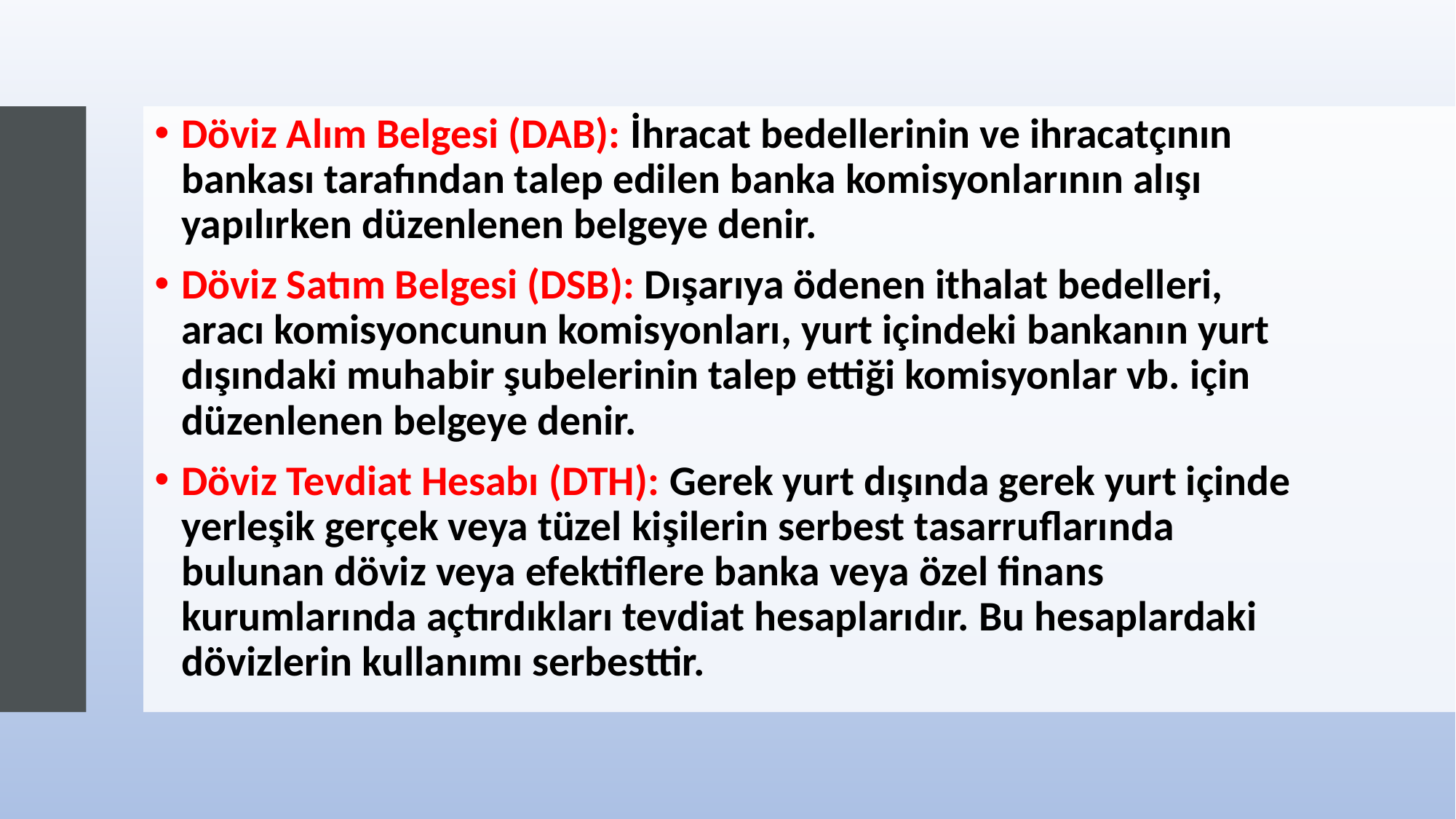

Döviz Alım Belgesi (DAB): İhracat bedellerinin ve ihracatçının bankası tarafından talep edilen banka komisyonlarının alışı yapılırken düzenlenen belgeye denir.
Döviz Satım Belgesi (DSB): Dışarıya ödenen ithalat bedelleri, aracı komisyoncunun komisyonları, yurt içindeki bankanın yurt dışındaki muhabir şubelerinin talep ettiği komisyonlar vb. için düzenlenen belgeye denir.
Döviz Tevdiat Hesabı (DTH): Gerek yurt dışında gerek yurt içinde yerleşik gerçek veya tüzel kişilerin serbest tasarruflarında bulunan döviz veya efektiflere banka veya özel finans kurumlarında açtırdıkları tevdiat hesaplarıdır. Bu hesaplardaki dövizlerin kullanımı serbesttir.